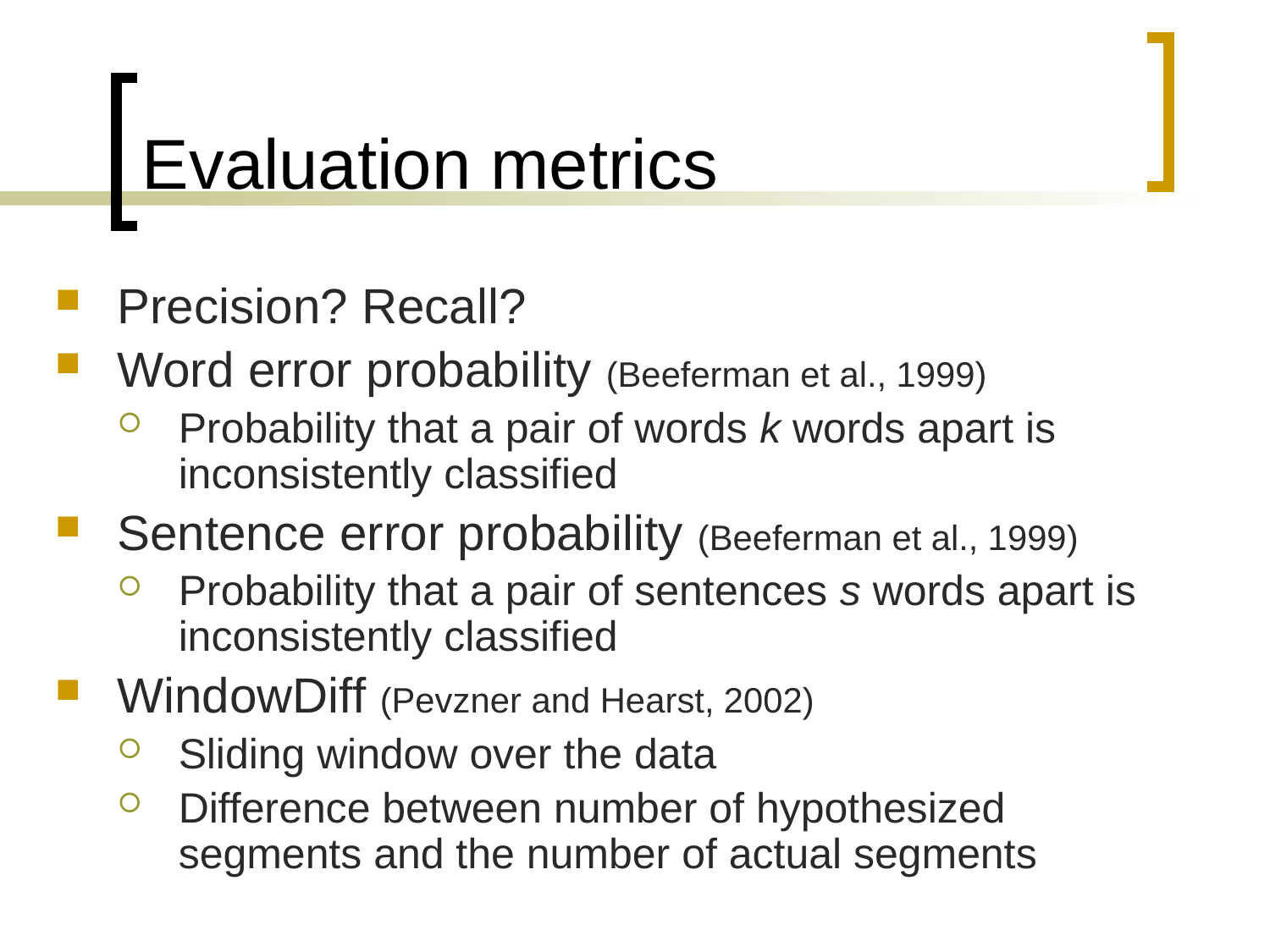

# Evaluation metrics
Precision? Recall?
Word error probability (Beeferman et al., 1999)
Probability that a pair of words k words apart is inconsistently classified
Sentence error probability (Beeferman et al., 1999)
Probability that a pair of sentences s words apart is inconsistently classified
WindowDiff (Pevzner and Hearst, 2002)
Sliding window over the data
Difference between number of hypothesized segments and the number of actual segments